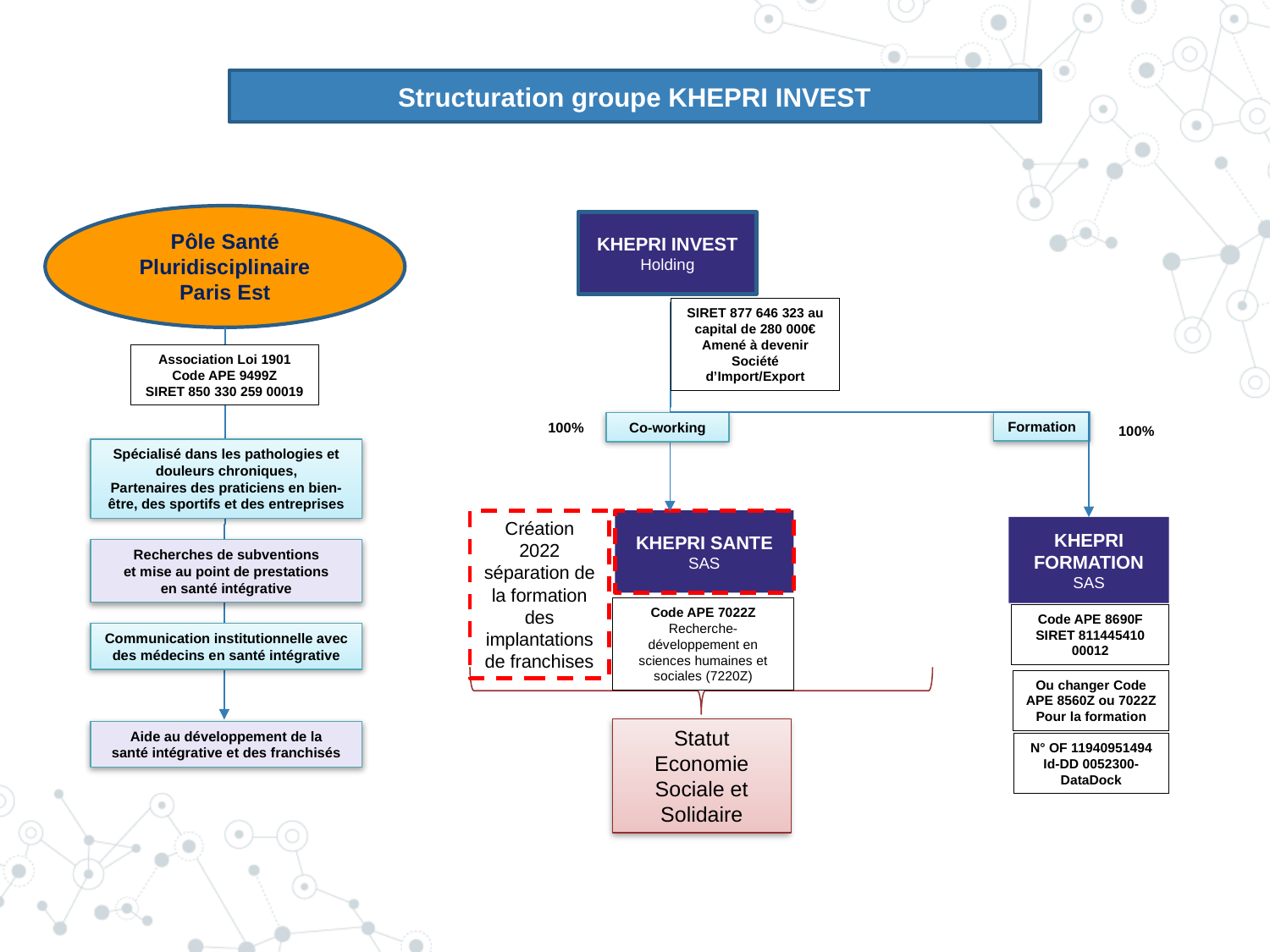

Structuration groupe KHEPRI INVEST
Pôle Santé Pluridisciplinaire
Paris Est
KHEPRI INVEST
Holding
SIRET 877 646 323 au capital de 280 000€
Amené à devenir Société d’Import/Export
Association Loi 1901
Code APE 9499Z
SIRET 850 330 259 00019
Formation
100%
Co-working
100%
Spécialisé dans les pathologies et douleurs chroniques,
Partenaires des praticiens en bien-être, des sportifs et des entreprises

Création 2022 séparation de la formation des implantations de franchises
KHEPRI SANTE
SAS
KHEPRI FORMATION
SAS
Recherches de subventions
et mise au point de prestations
en santé intégrative
Code APE 7022Z
Recherche-développement en sciences humaines et sociales (7220Z)
Code APE 8690F
SIRET 811445410 00012
Communication institutionnelle avec des médecins en santé intégrative
Ou changer Code APE 8560Z ou 7022Z
Pour la formation
Statut Economie Sociale et Solidaire
Aide au développement de la
santé intégrative et des franchisés
N° OF 11940951494
Id-DD 0052300-DataDock